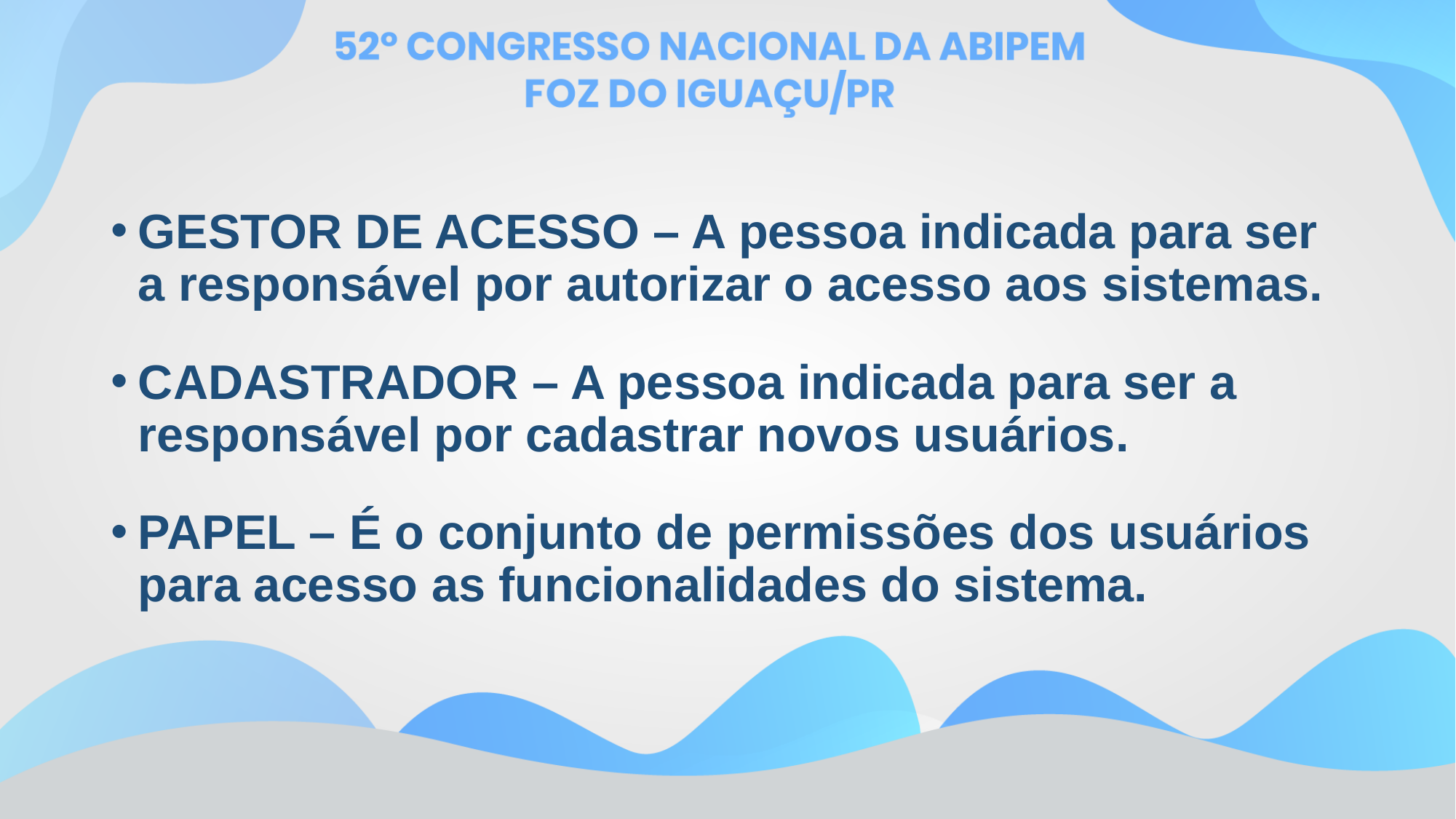

GESTOR DE ACESSO – A pessoa indicada para ser a responsável por autorizar o acesso aos sistemas.
CADASTRADOR – A pessoa indicada para ser a responsável por cadastrar novos usuários.
PAPEL – É o conjunto de permissões dos usuários para acesso as funcionalidades do sistema.